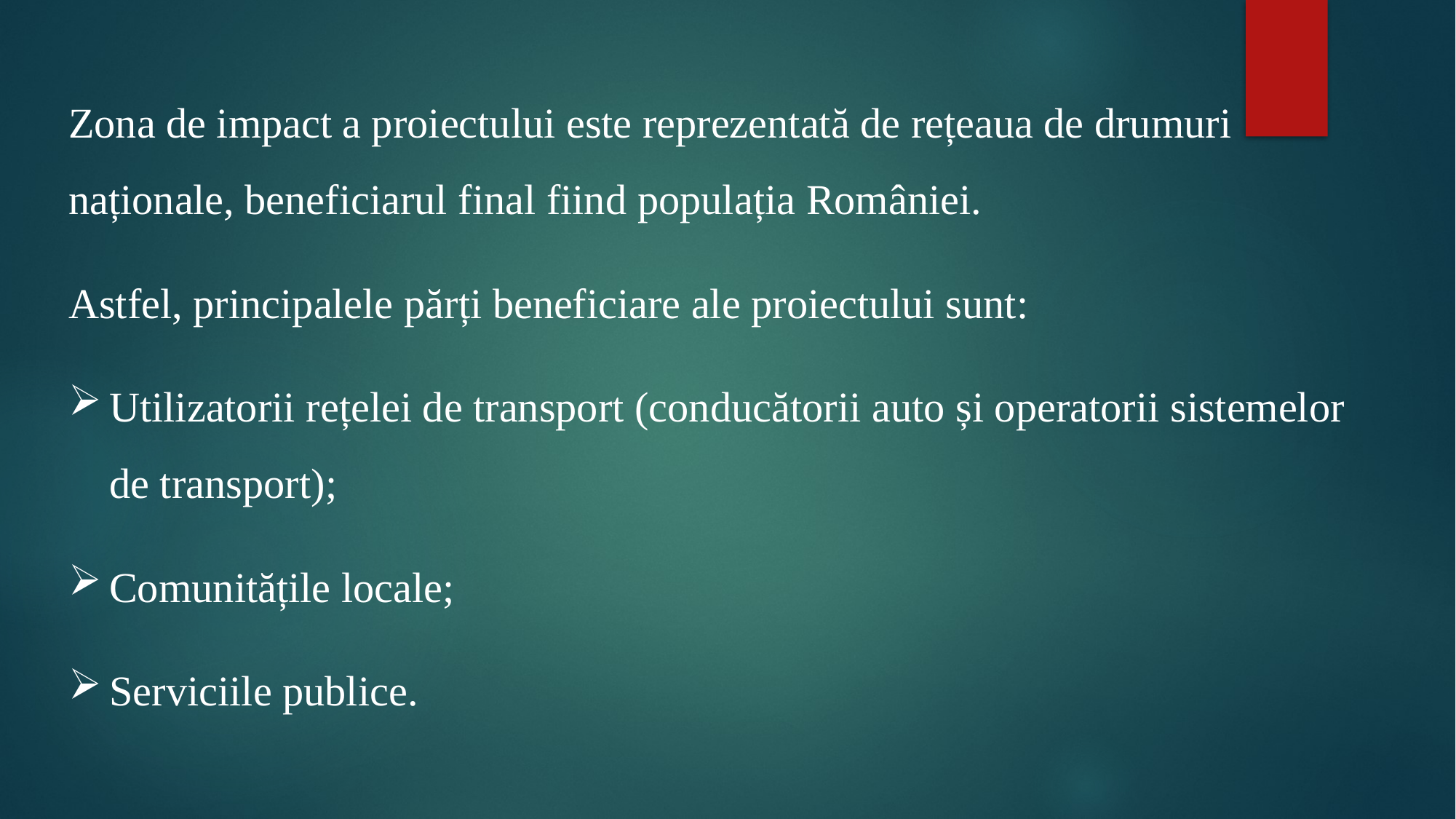

Zona de impact a proiectului este reprezentată de rețeaua de drumuri naționale, beneficiarul final fiind populația României.
Astfel, principalele părți beneficiare ale proiectului sunt:
Utilizatorii rețelei de transport (conducătorii auto și operatorii sistemelor de transport);
Comunitățile locale;
Serviciile publice.